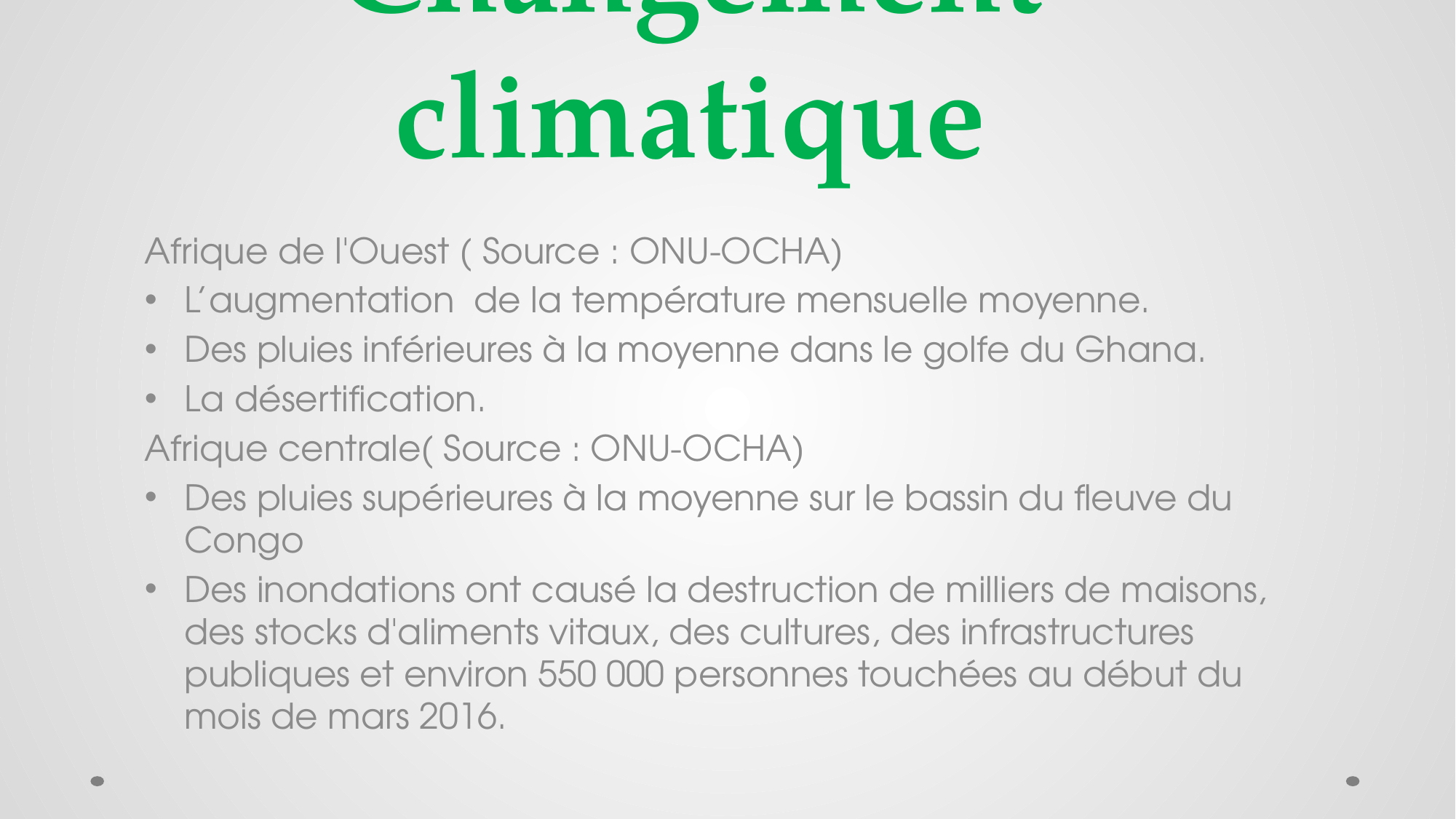

# Changement climatique
Afrique de l'Ouest ( Source : ONU-OCHA)
L’augmentation  de la température mensuelle moyenne.
Des pluies inférieures à la moyenne dans le golfe du Ghana.
La désertification.
Afrique centrale( Source : ONU-OCHA)
Des pluies supérieures à la moyenne sur le bassin du fleuve du Congo
Des inondations ont causé la destruction de milliers de maisons, des stocks d'aliments vitaux, des cultures, des infrastructures publiques et environ 550 000 personnes touchées au début du mois de mars 2016.